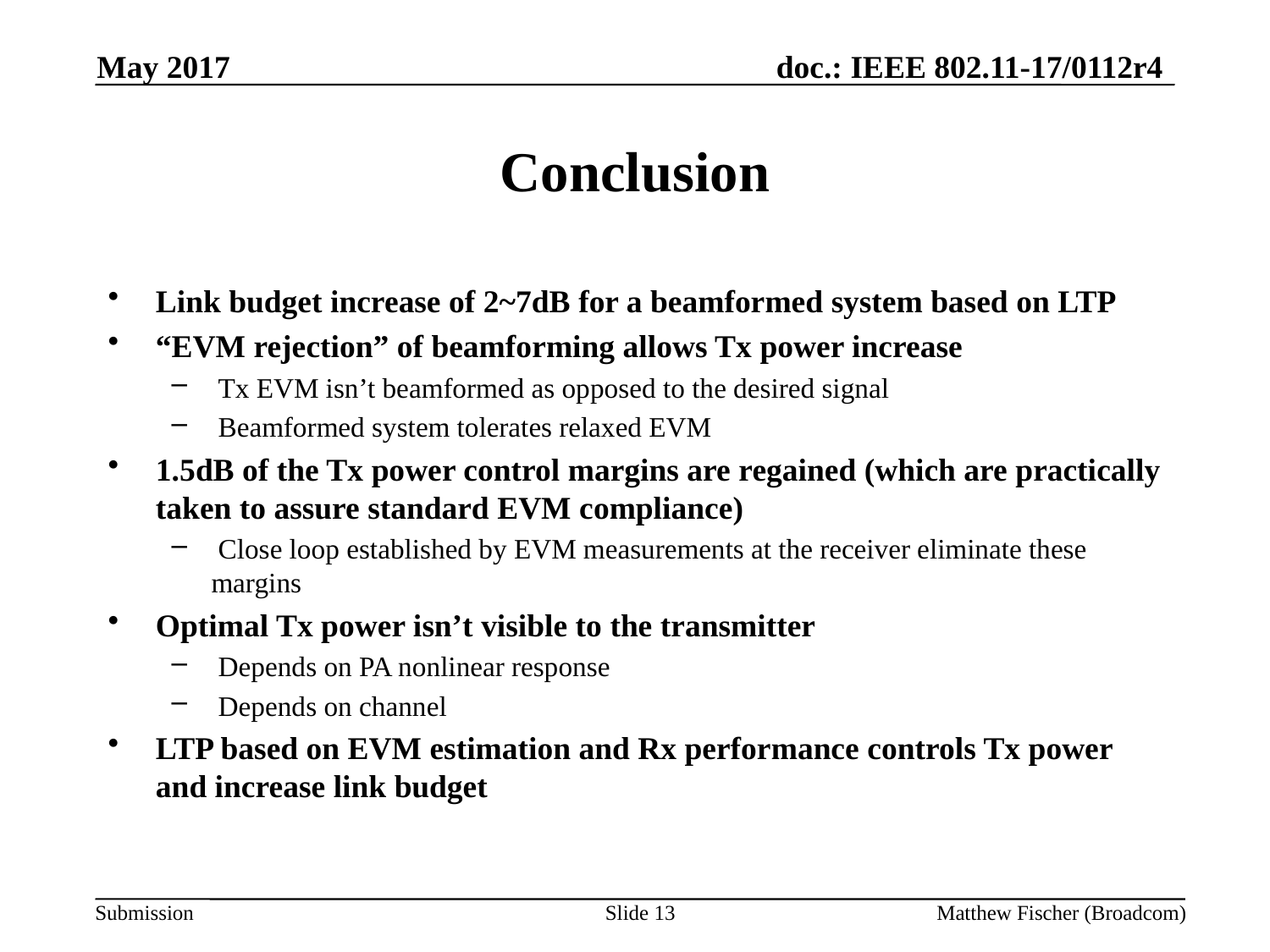

May 2017
# Conclusion
Link budget increase of 2~7dB for a beamformed system based on LTP
“EVM rejection” of beamforming allows Tx power increase
 Tx EVM isn’t beamformed as opposed to the desired signal
 Beamformed system tolerates relaxed EVM
1.5dB of the Tx power control margins are regained (which are practically taken to assure standard EVM compliance)
 Close loop established by EVM measurements at the receiver eliminate these margins
Optimal Tx power isn’t visible to the transmitter
 Depends on PA nonlinear response
 Depends on channel
LTP based on EVM estimation and Rx performance controls Tx power and increase link budget
Slide 13
Matthew Fischer (Broadcom)